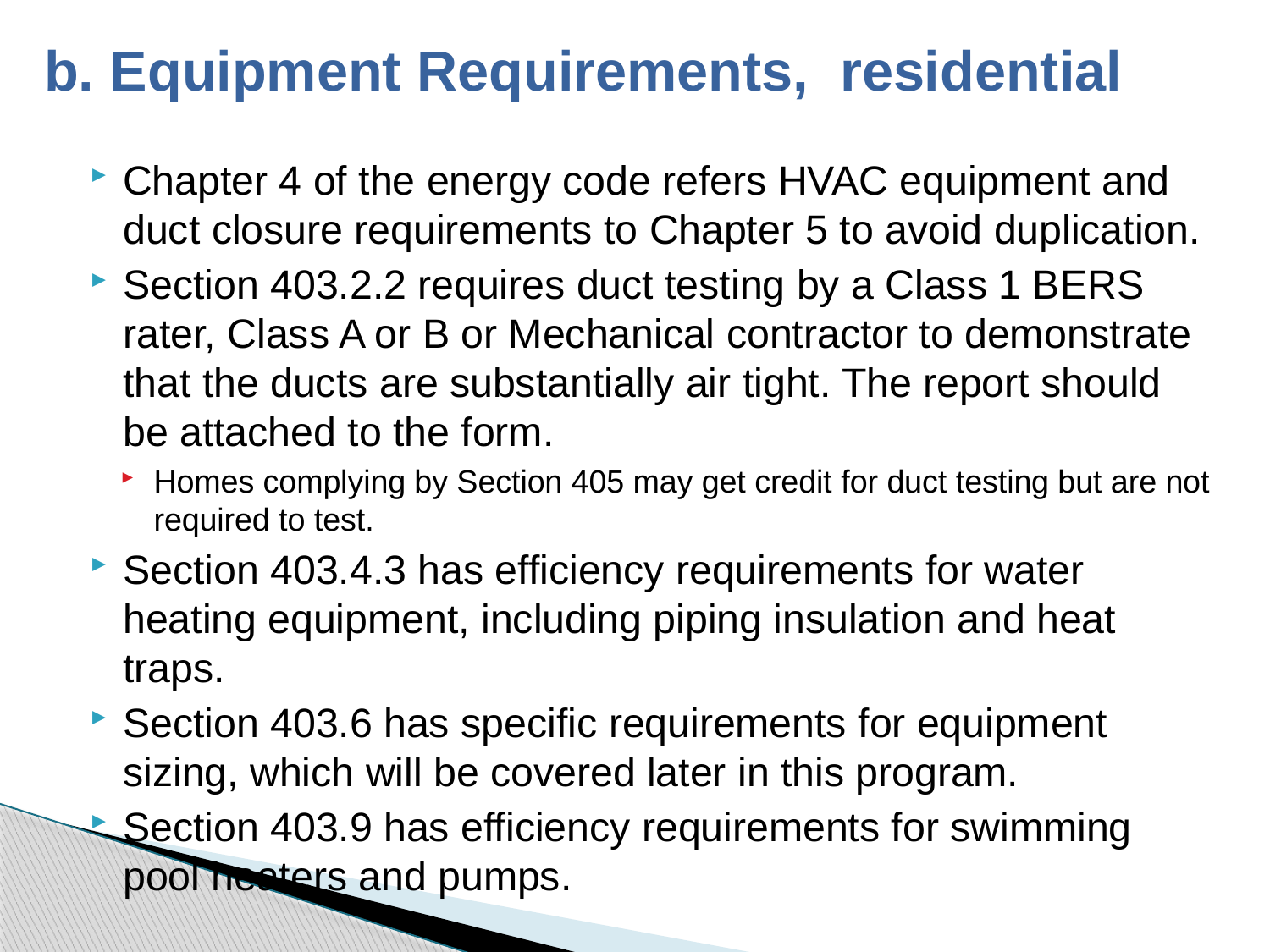

# b. Equipment Requirements,  residential
Chapter 4 of the energy code refers HVAC equipment and duct closure requirements to Chapter 5 to avoid duplication.
Section 403.2.2 requires duct testing by a Class 1 BERS rater, Class A or B or Mechanical contractor to demonstrate that the ducts are substantially air tight. The report should be attached to the form.
Homes complying by Section 405 may get credit for duct testing but are not required to test.
Section 403.4.3 has efficiency requirements for water heating equipment, including piping insulation and heat traps.
Section 403.6 has specific requirements for equipment sizing, which will be covered later in this program.
Section 403.9 has efficiency requirements for swimming pool heaters and pumps.